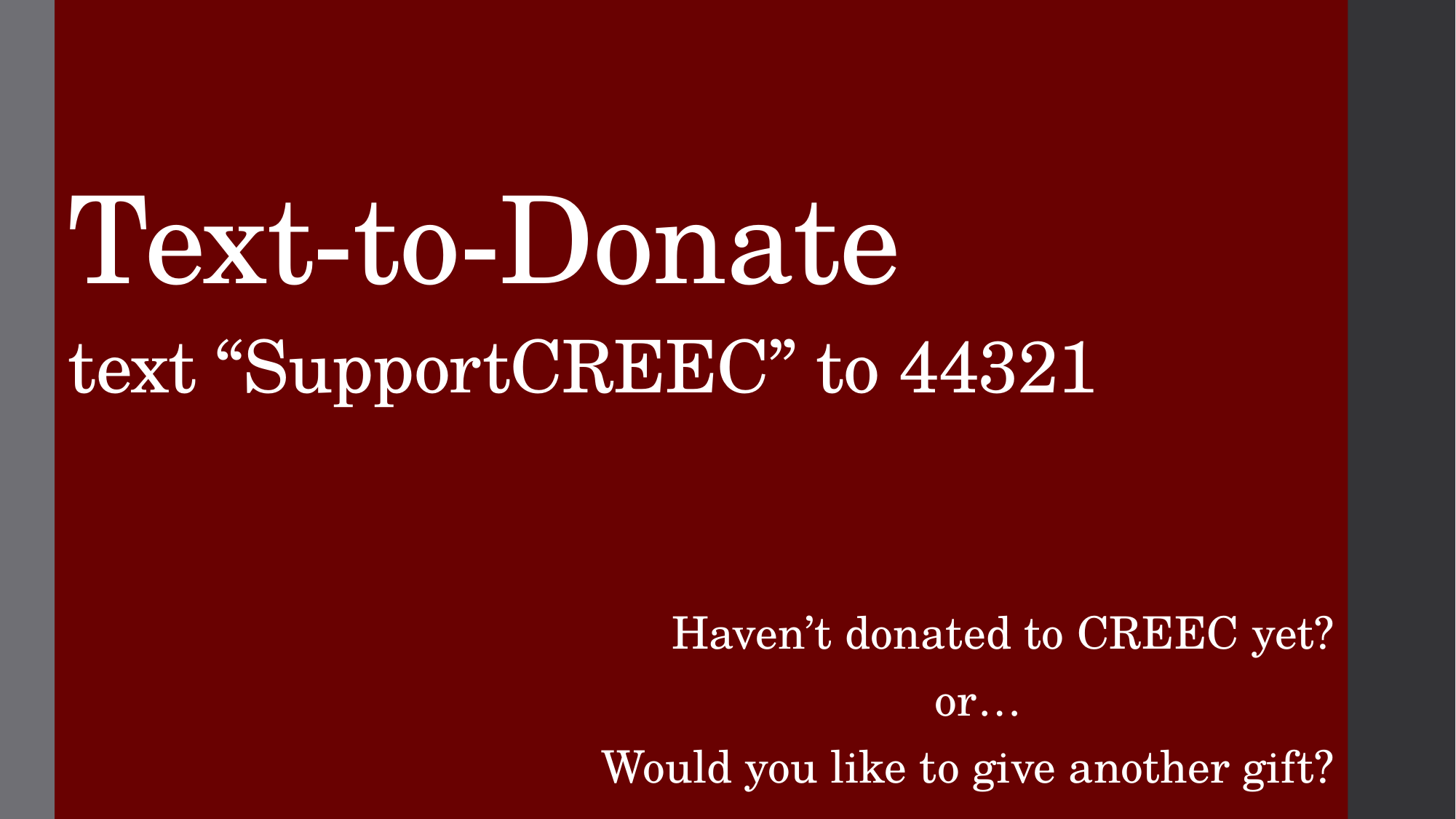

# Text-to-Donate m text “SupportCREEC” to 44321

Haven’t donated to CREEC yet?
                                         or…
Would you like to give another gift?